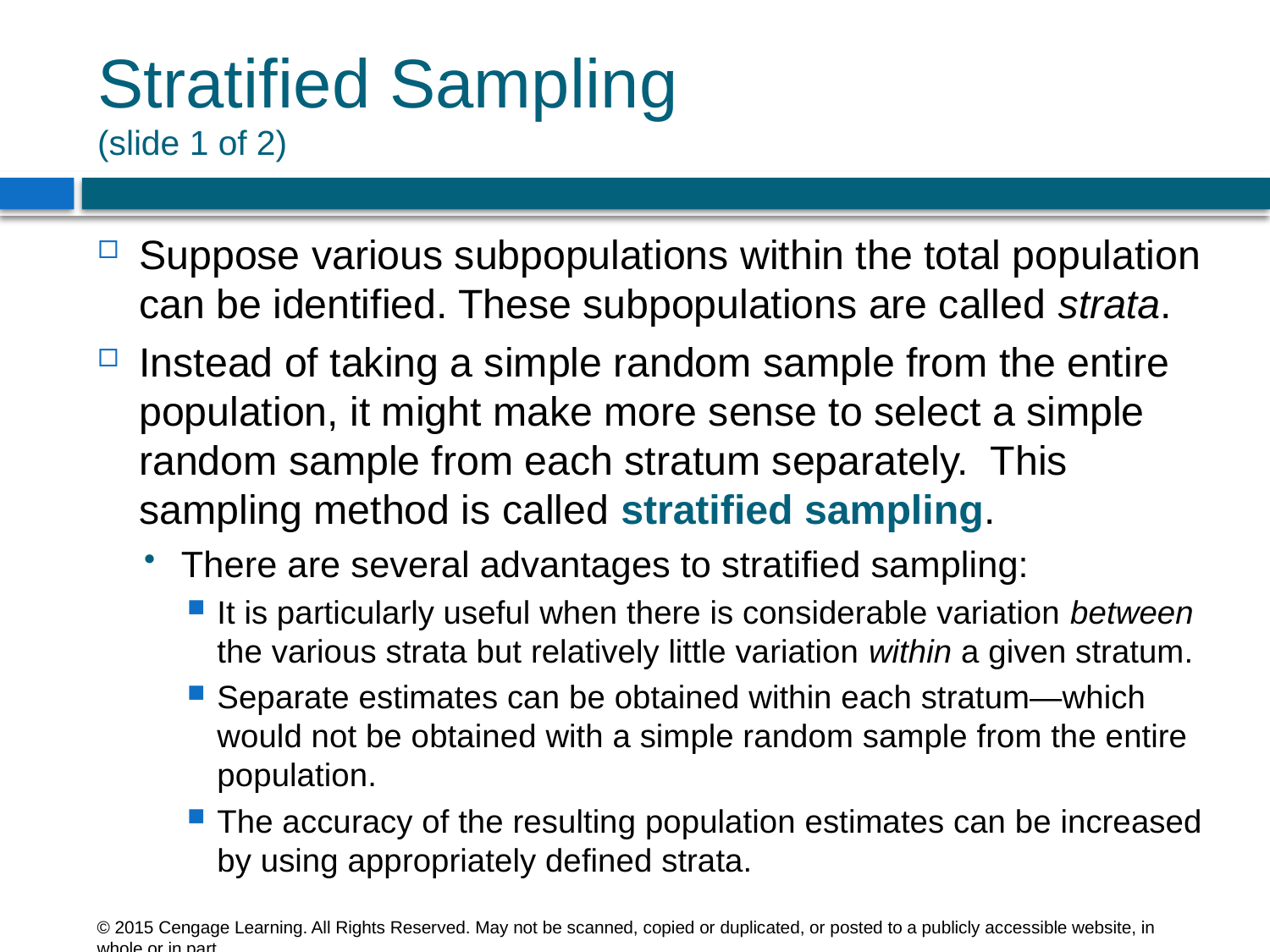

# Stratified Sampling (slide 1 of 2)
Suppose various subpopulations within the total population can be identified. These subpopulations are called strata.
Instead of taking a simple random sample from the entire population, it might make more sense to select a simple random sample from each stratum separately.  This sampling method is called stratified sampling.
There are several advantages to stratified sampling:
It is particularly useful when there is considerable variation between the various strata but relatively little variation within a given stratum.
Separate estimates can be obtained within each stratum—which would not be obtained with a simple random sample from the entire population.
The accuracy of the resulting population estimates can be increased by using appropriately defined strata.